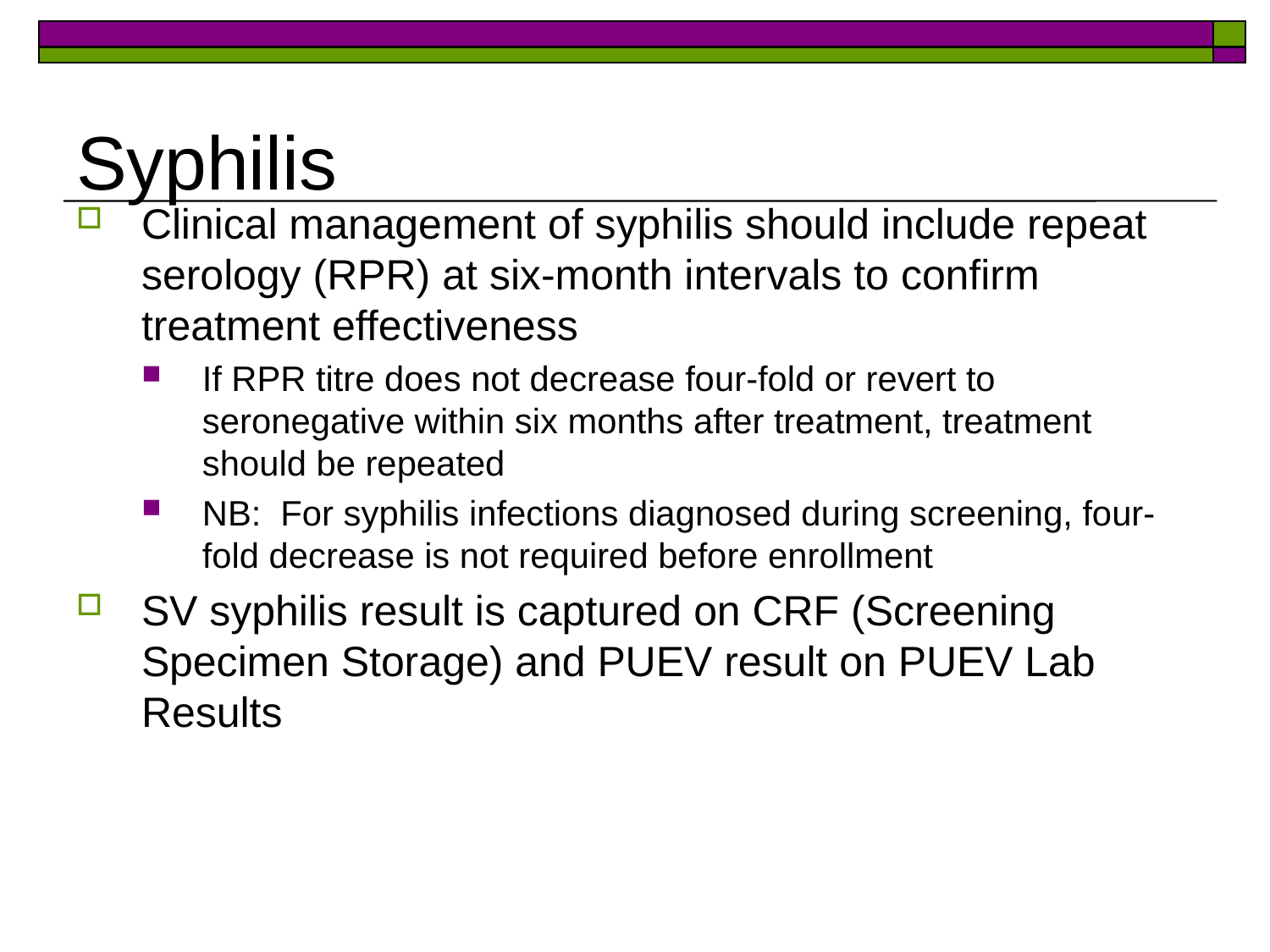

# Syphilis
Clinical management of syphilis should include repeat serology (RPR) at six-month intervals to confirm treatment effectiveness
If RPR titre does not decrease four-fold or revert to seronegative within six months after treatment, treatment should be repeated
NB:  For syphilis infections diagnosed during screening, four-fold decrease is not required before enrollment
SV syphilis result is captured on CRF (Screening Specimen Storage) and PUEV result on PUEV Lab Results